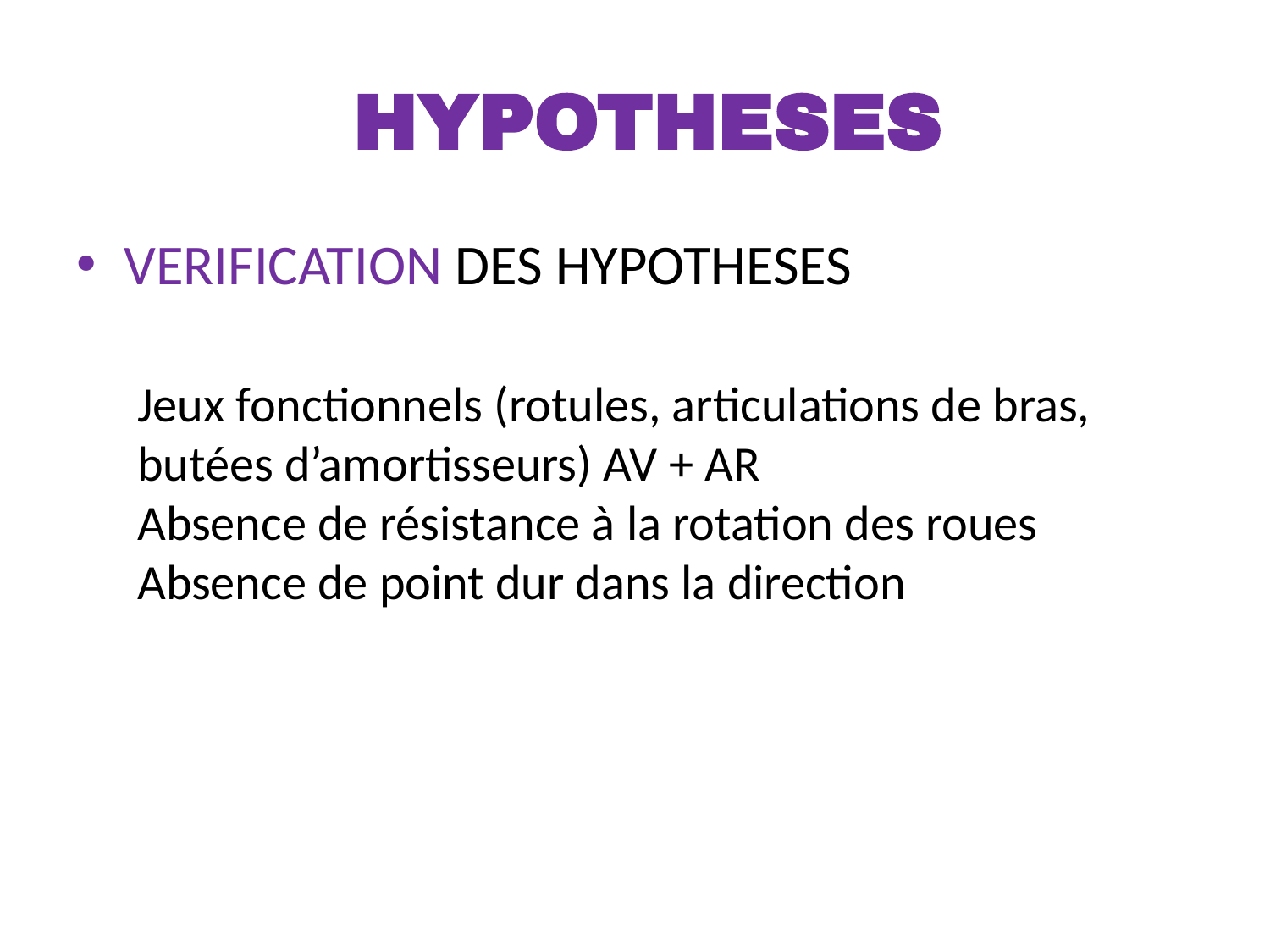

# HYPOTHESES
VERIFICATION DES HYPOTHESES

Jeux fonctionnels (rotules, articulations de bras, butées d’amortisseurs) AV + AR
Absence de résistance à la rotation des roues
Absence de point dur dans la direction